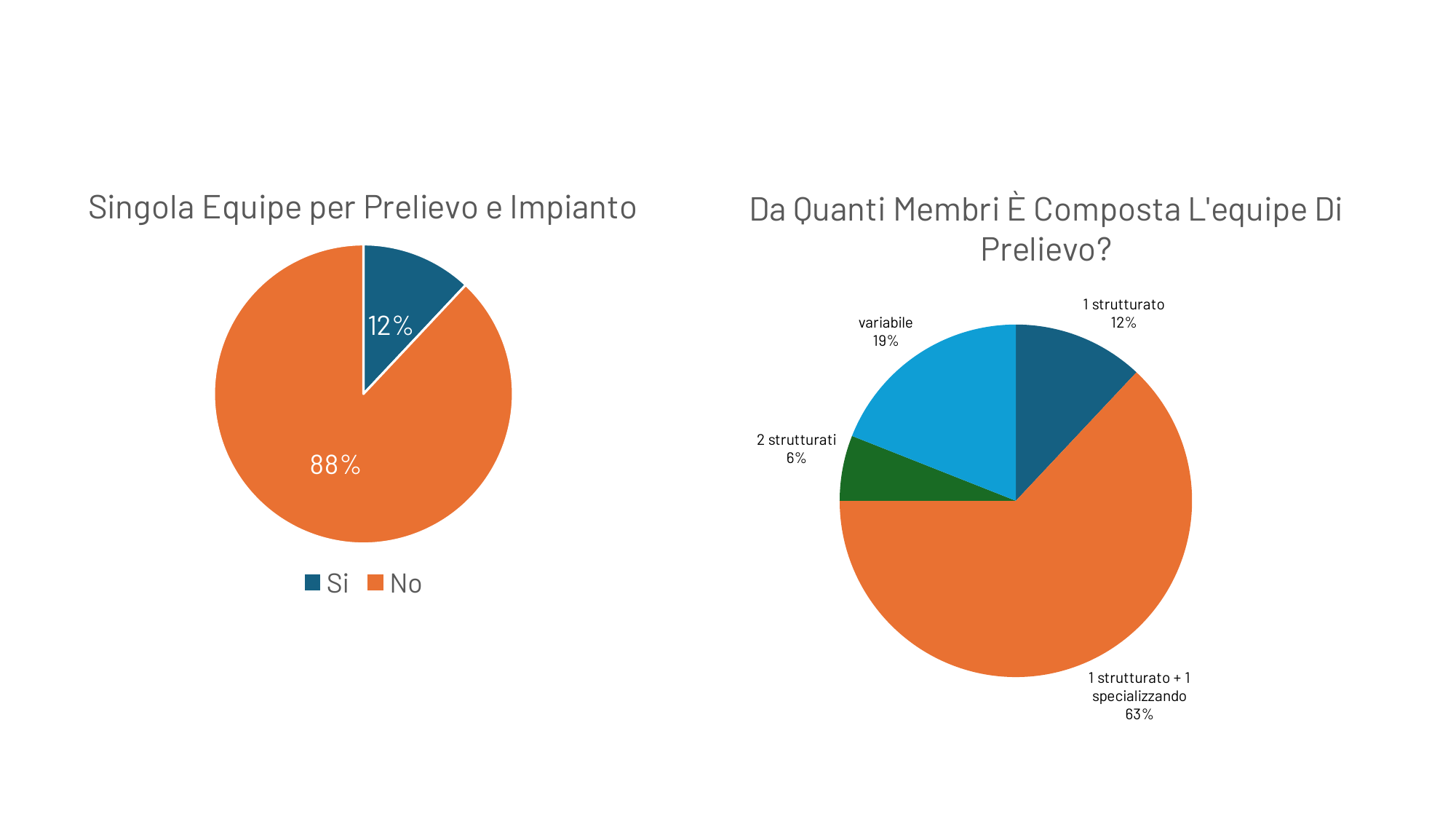

### Chart: Da Quanti Membri È Composta L'equipe Di Prelievo?

| Category | Da quanti membri è composta l'equipe di prelievo? |
|---|---|
| 1 strutturato | 0.12 |
| 1 strutturato + 1 specializzando | 0.63 |
| 2 strutturati | 0.06 |
| variabile | 0.19 |

### Chart:

| Category | Singola Equipe per Prelievo e Impianto |
|---|---|
| Si | 0.12 |
| No | 0.88 |